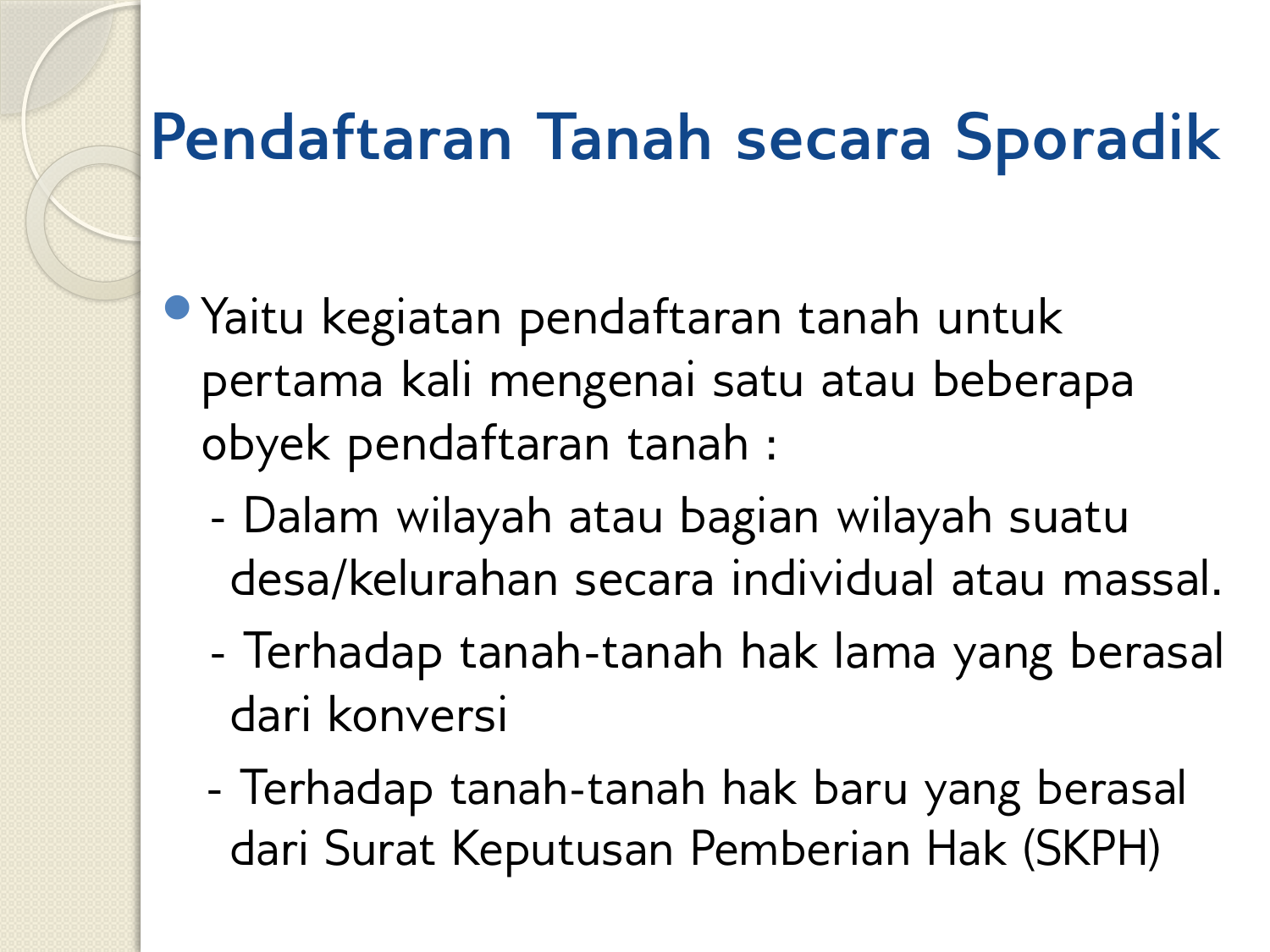

# Pendaftaran Tanah secara Sporadik
Yaitu kegiatan pendaftaran tanah untuk pertama kali mengenai satu atau beberapa obyek pendaftaran tanah :
   - Dalam wilayah atau bagian wilayah suatu desa/kelurahan secara individual atau massal.
   - Terhadap tanah-tanah hak lama yang berasal dari konversi
 - Terhadap tanah-tanah hak baru yang berasal dari Surat Keputusan Pemberian Hak (SKPH)